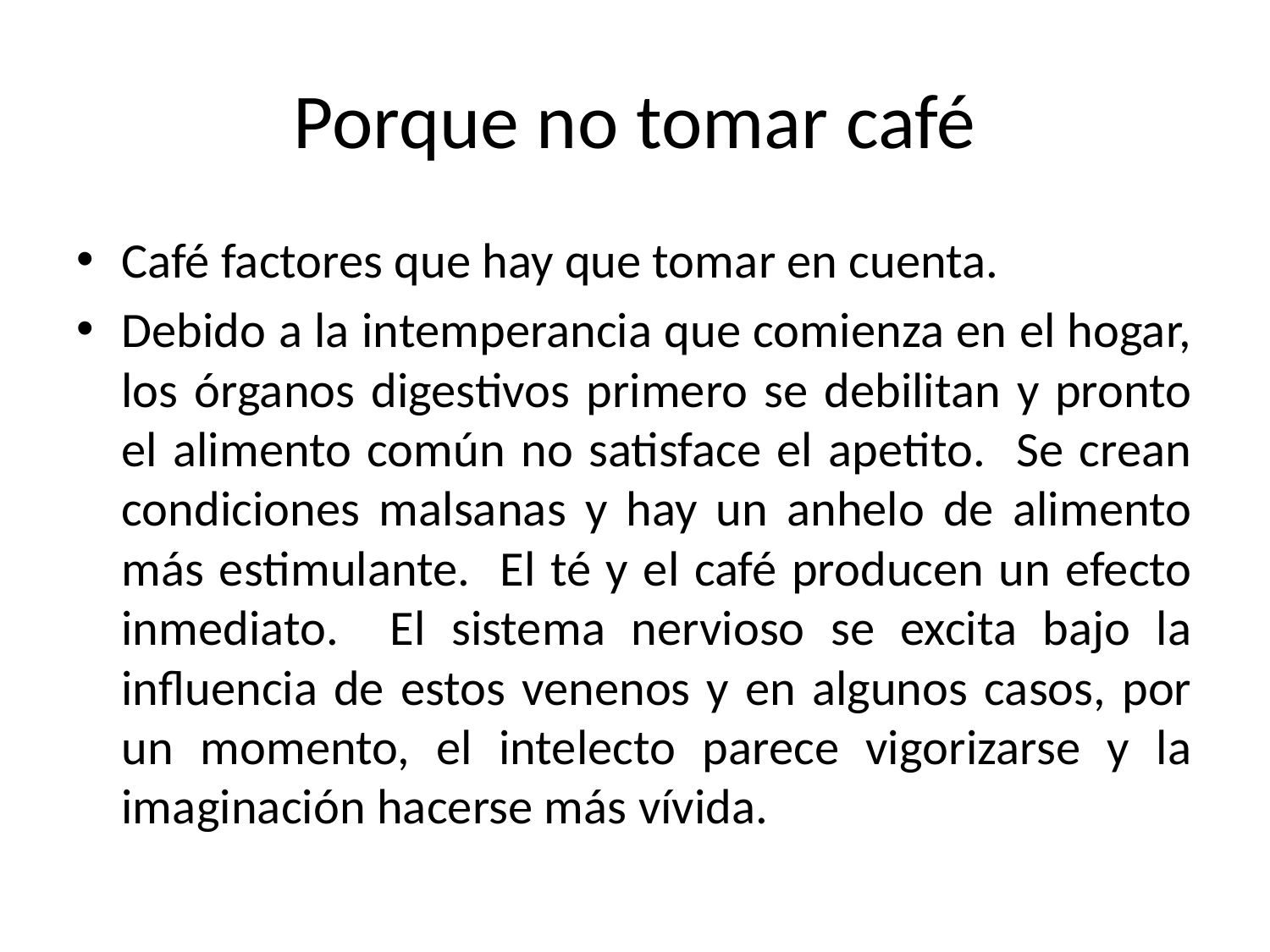

# Porque no tomar café
Café factores que hay que tomar en cuenta.
Debido a la intemperancia que comienza en el hogar, los órganos digestivos primero se debilitan y pronto el alimento común no satisface el apetito.  Se crean condiciones malsanas y hay un anhelo de alimento más estimulante.  El té y el café producen un efecto inmediato.  El sistema nervioso se excita bajo la influencia de estos venenos y en algunos casos, por un momento, el intelecto parece vigorizarse y la imaginación hacerse más vívida.